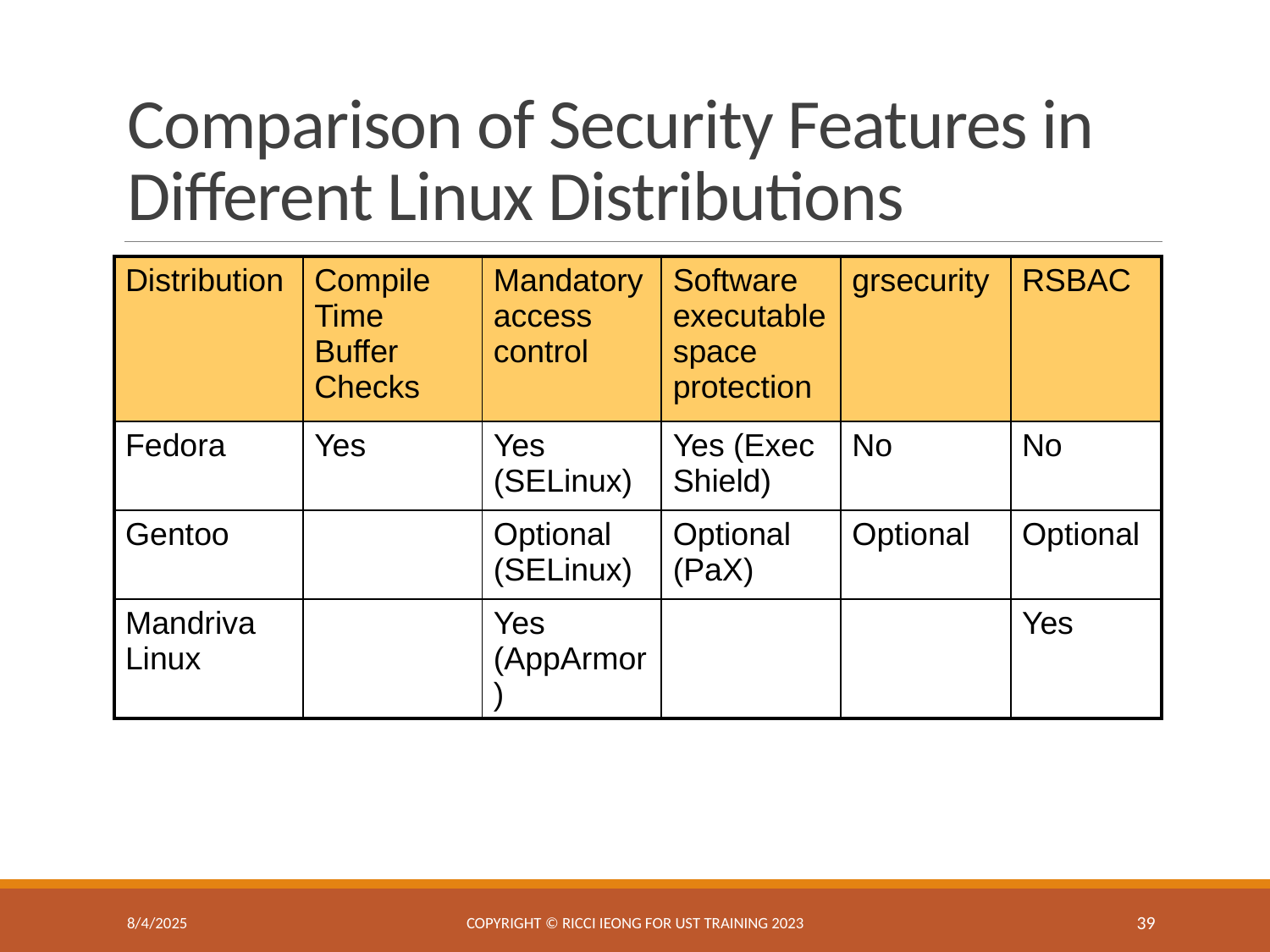

# Comparison of Security Features in Different Linux Distributions
| Distribution | Compile Time Buffer Checks | Mandatory access control | Software executable space protection | grsecurity | RSBAC |
| --- | --- | --- | --- | --- | --- |
| Fedora | Yes | Yes (SELinux) | Yes (Exec Shield) | No | No |
| Gentoo |  | Optional (SELinux) | Optional (PaX) | Optional | Optional |
| Mandriva Linux |  | Yes (AppArmor) |  |  | Yes |
8/4/2025
Copyright © Ricci IEONG for UST training 2023
39